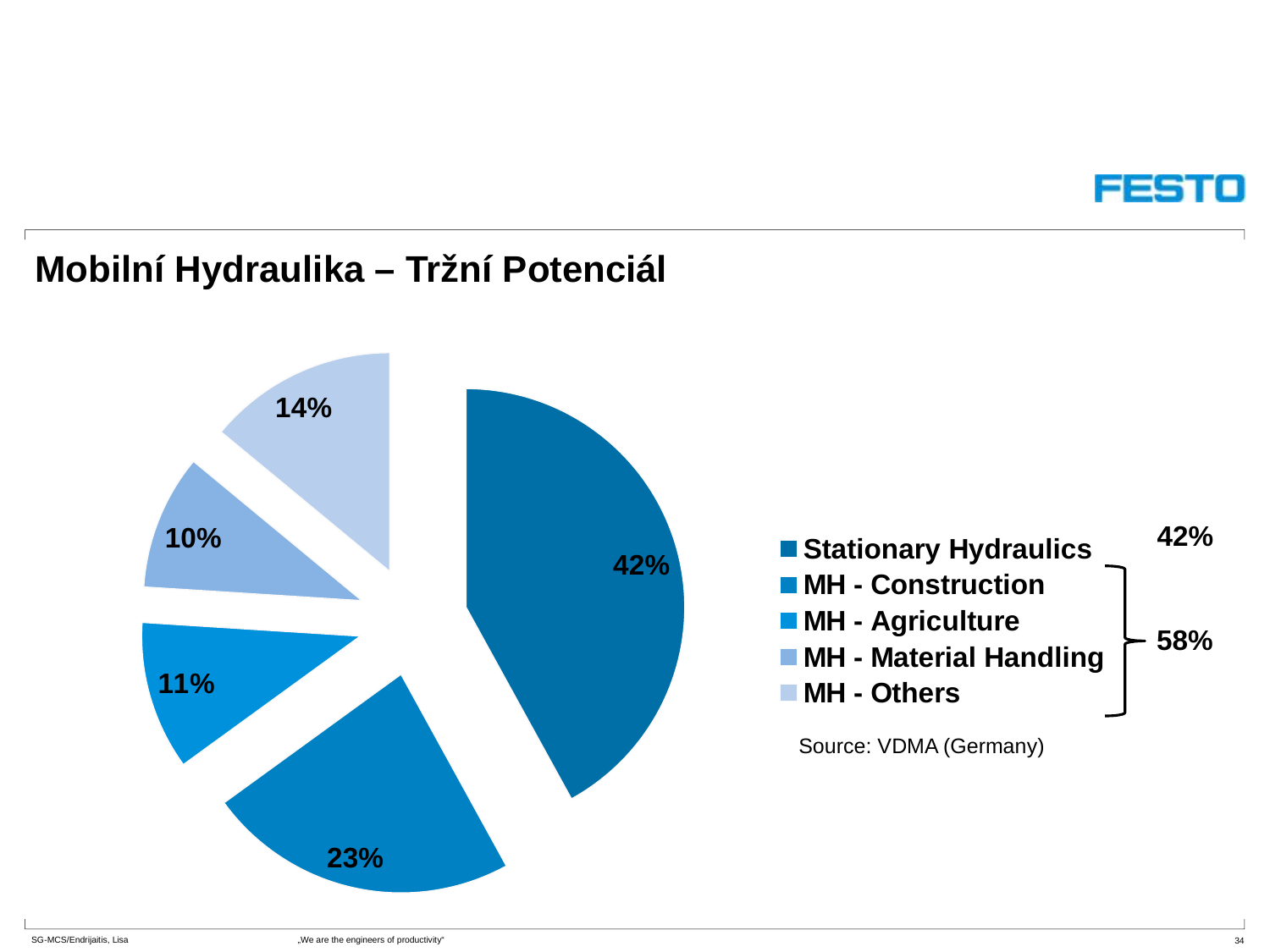

# Mobilní Hydraulika – Tržní Potenciál

### Chart

| Category |  |
|---|---|
| Stationary Hydraulics | 0.4200000000000003 |
| MH - Construction | 0.23 |
| MH - Agriculture | 0.11000000000000008 |
| MH - Material Handling | 0.1 |
| MH - Others | 0.14 |
42%

58%
Source: VDMA (Germany)
34